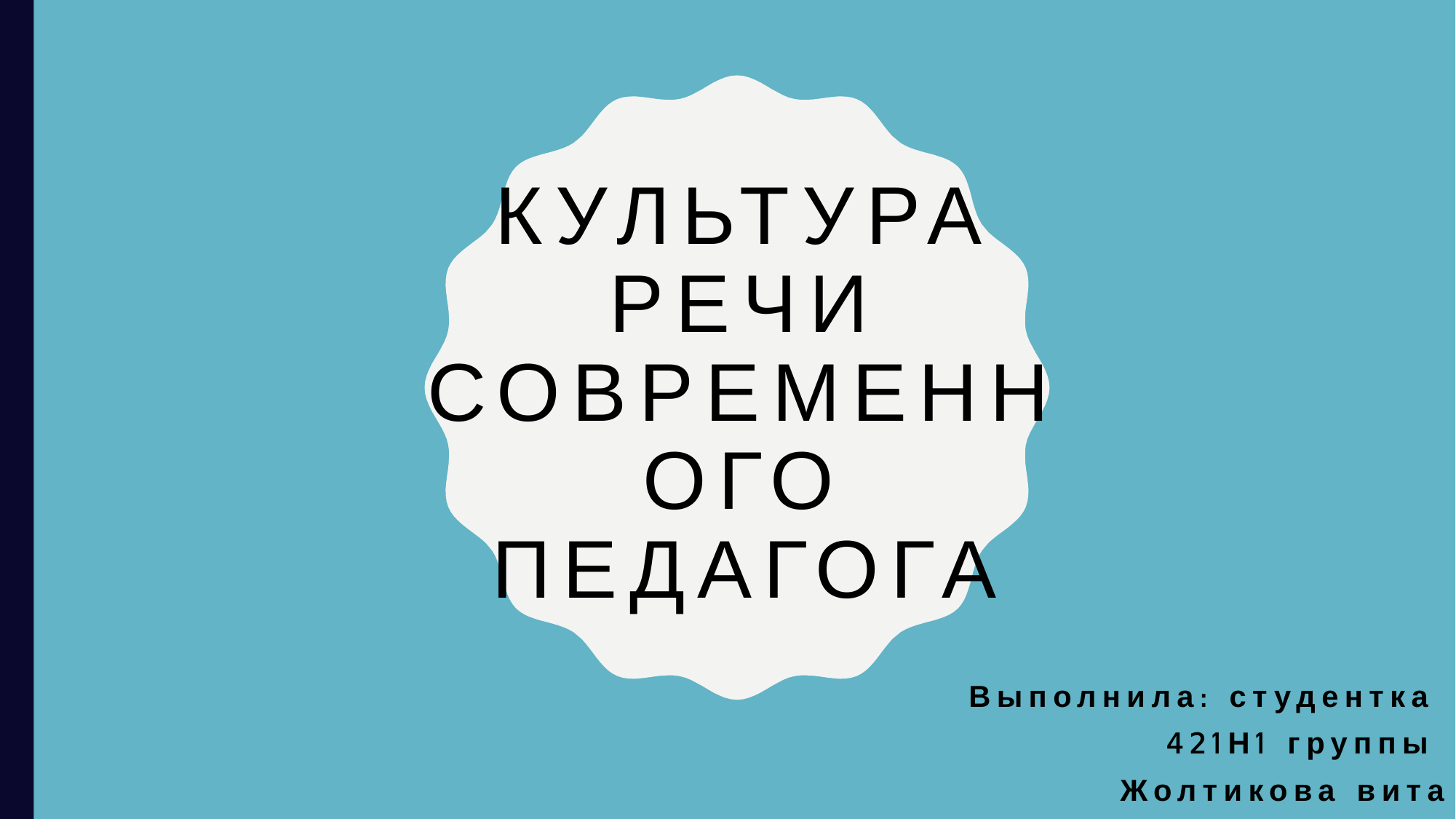

# Культура речи современного педагога
Выполнила: студентка
421Н1 группы
Жолтикова вита